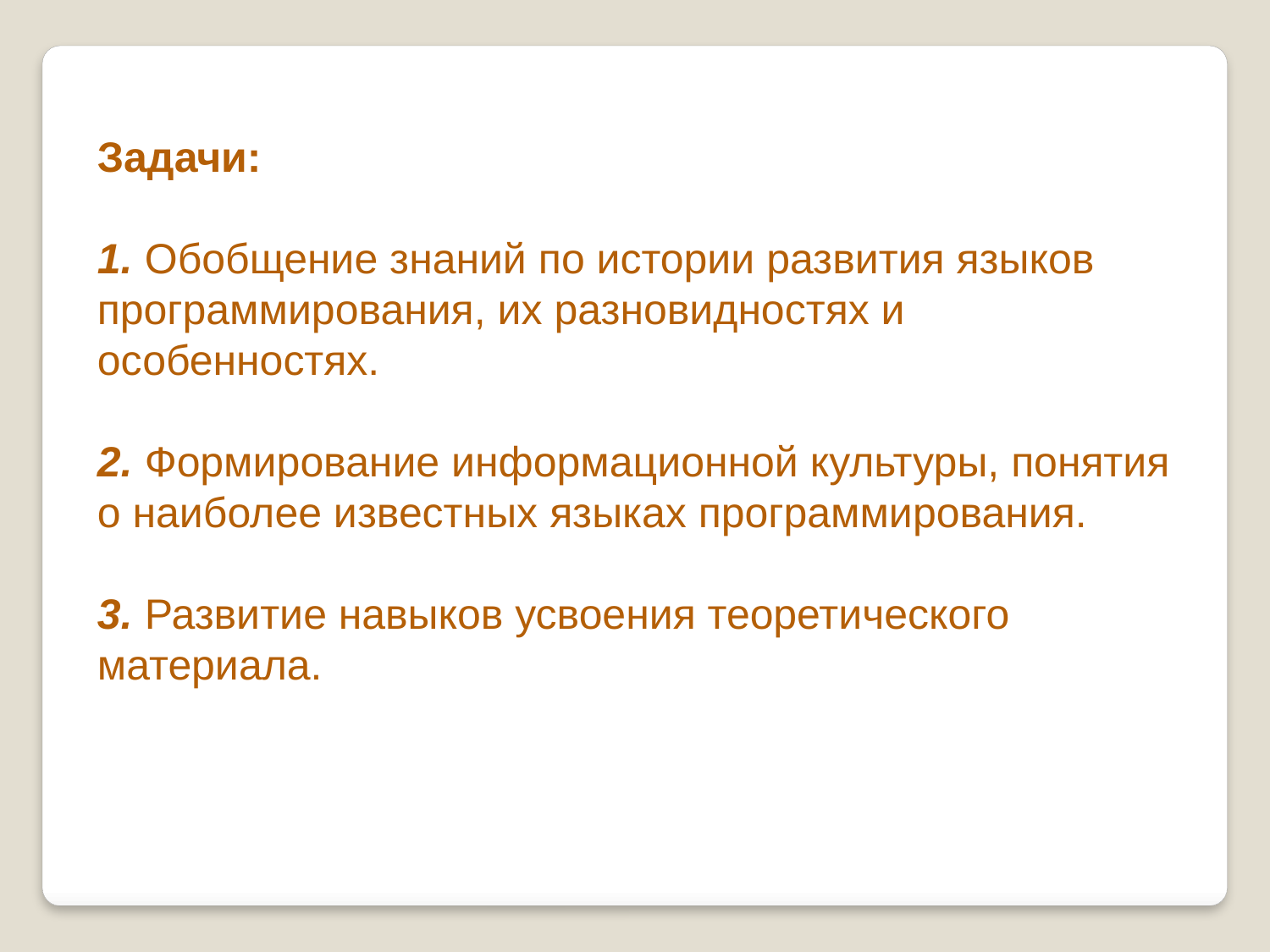

Задачи:
1. Обобщение знаний по истории развития языков программирования, их разновидностях и особенностях.
2. Формирование информационной культуры, понятия о наиболее известных языках программирования.
3. Развитие навыков усвоения теоретического материала.